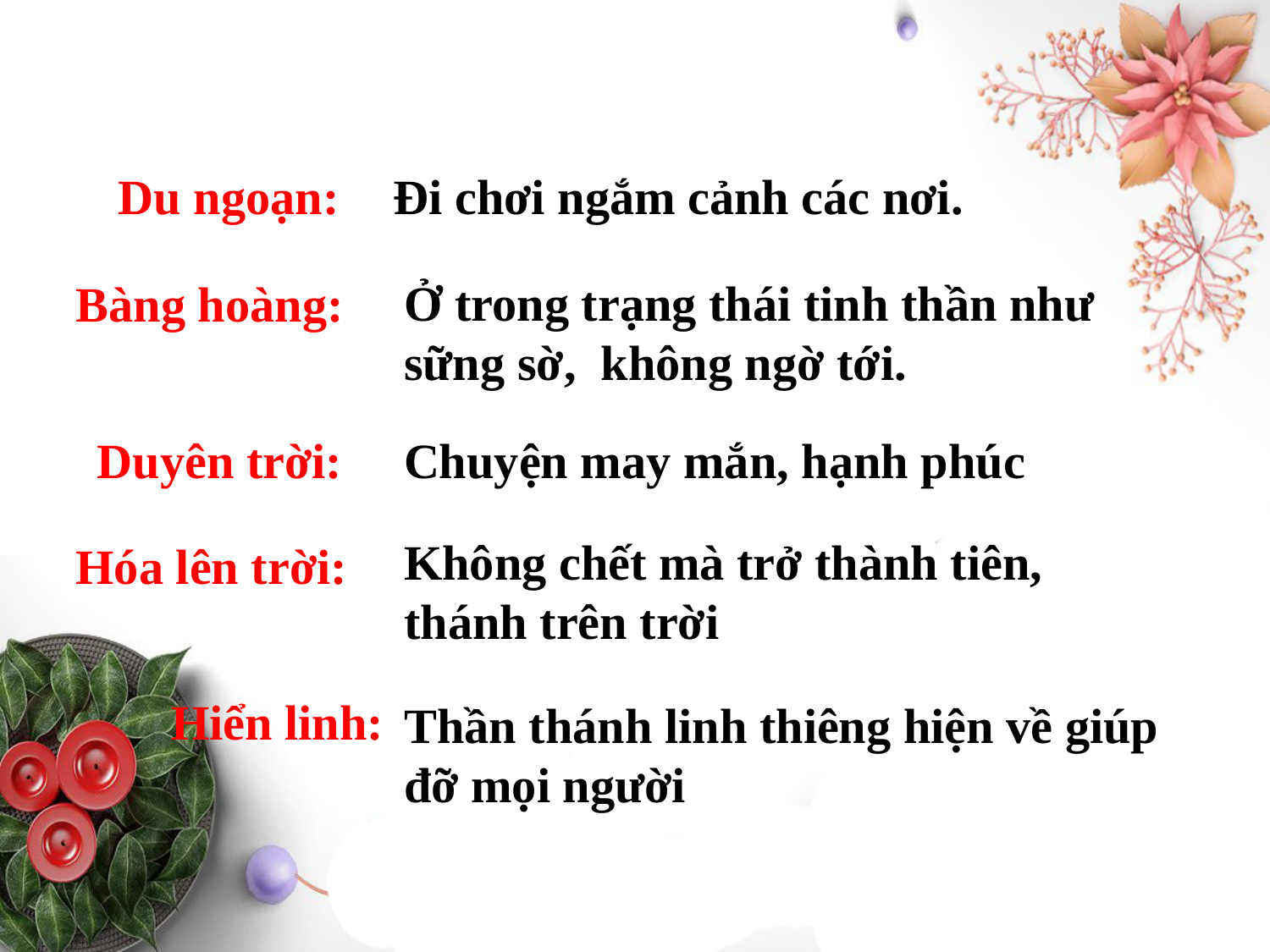

Đi chơi ngắm cảnh các nơi.
Du ngoạn:
Ở trong trạng thái tinh thần như sững sờ,  không ngờ tới.
Bàng hoàng:
Duyên trời:     Chuyện may mắn, hạnh phúc
Không chết mà trở thành tiên, thánh trên trời
Hóa lên trời:
Hiển linh:
Thần thánh linh thiêng hiện về giúp đỡ mọi người